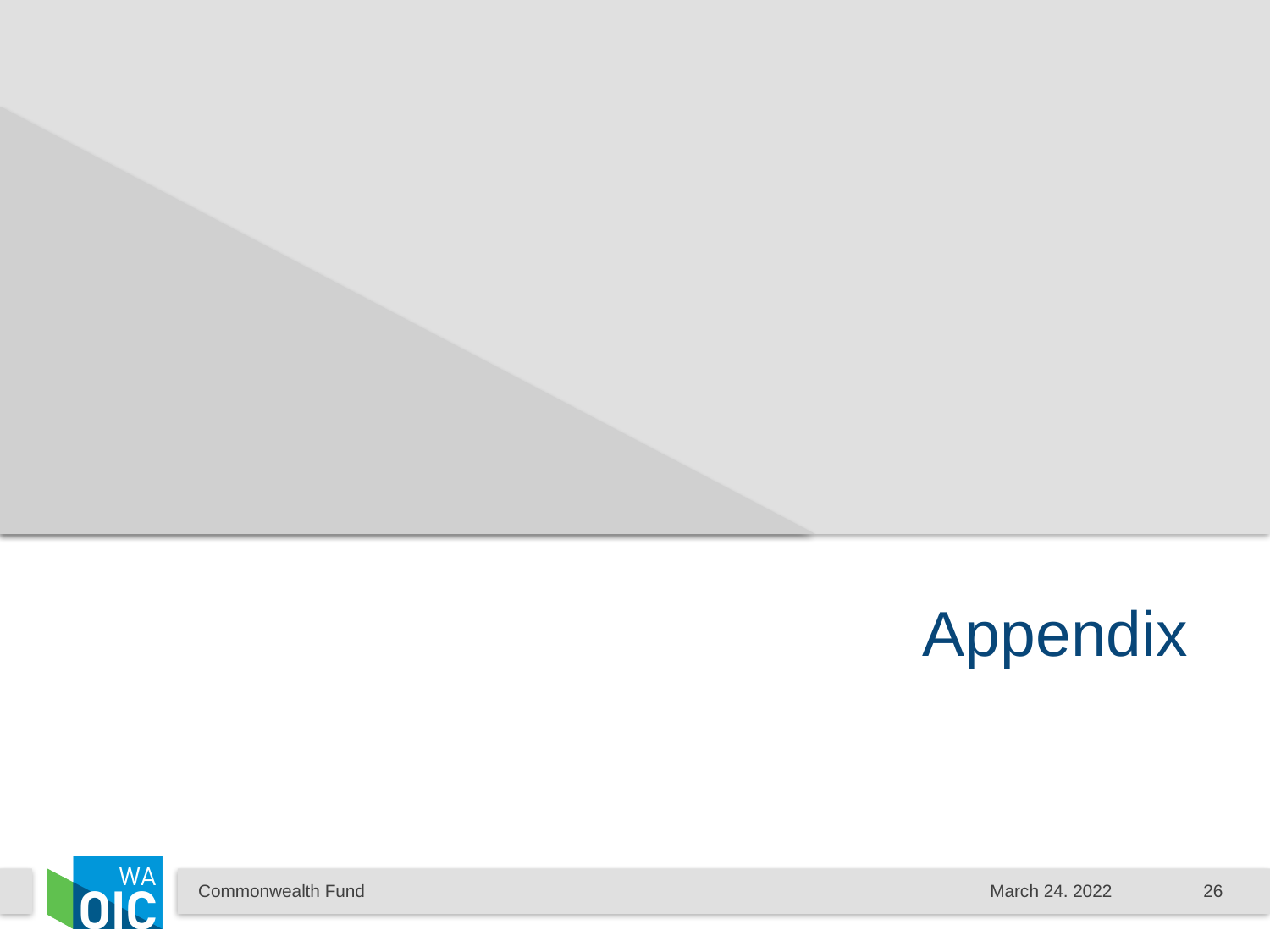

# Appendix

Commonwealth Fund
March 24. 2022
26